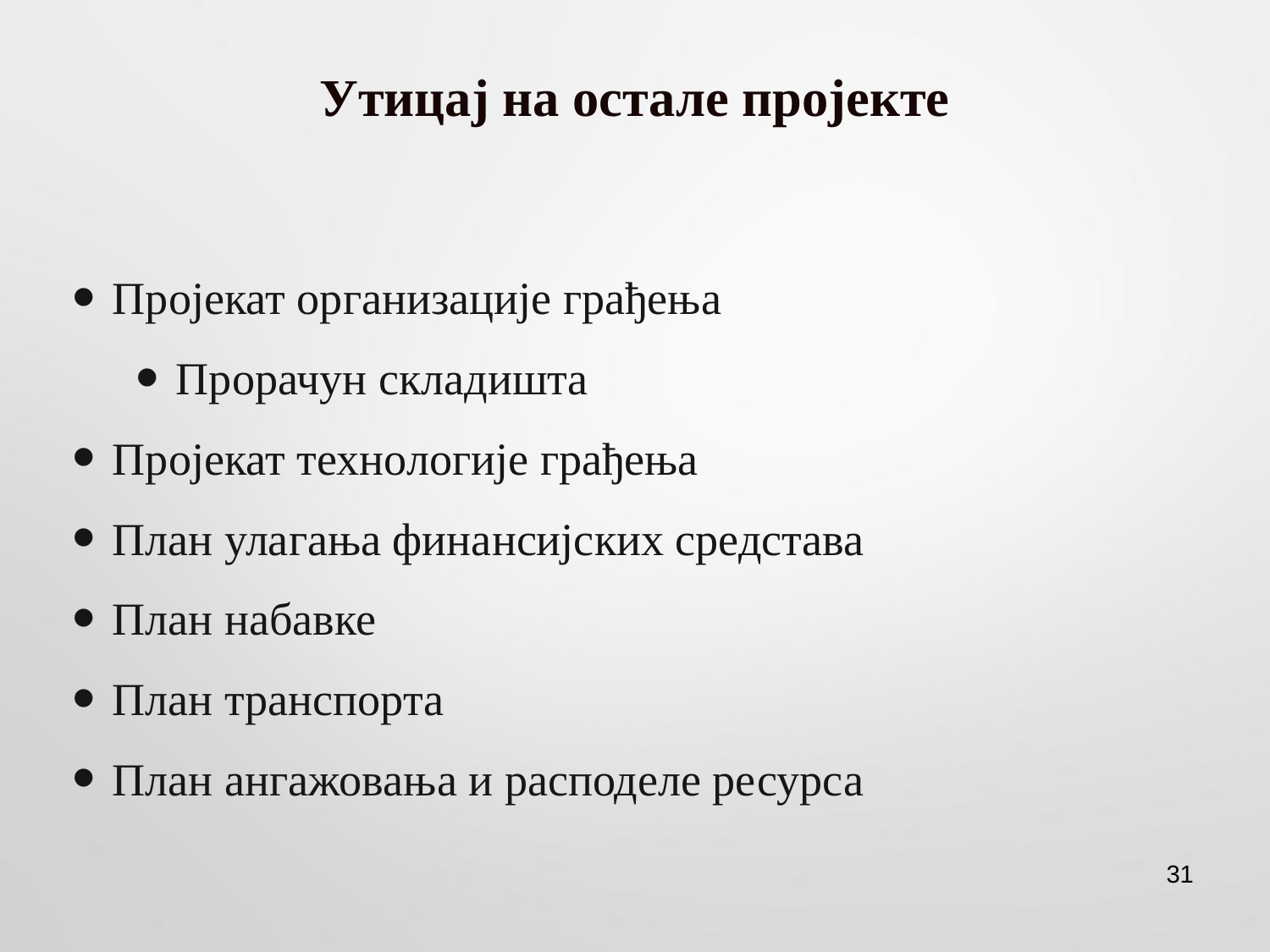

# Утицај на остале пројекте
Пројекат организације грађења
Прорачун складишта
Пројекат технологије грађења
План улагања финансијских средстава
План набавке
План транспорта
План ангажовања и расподеле ресурса
31